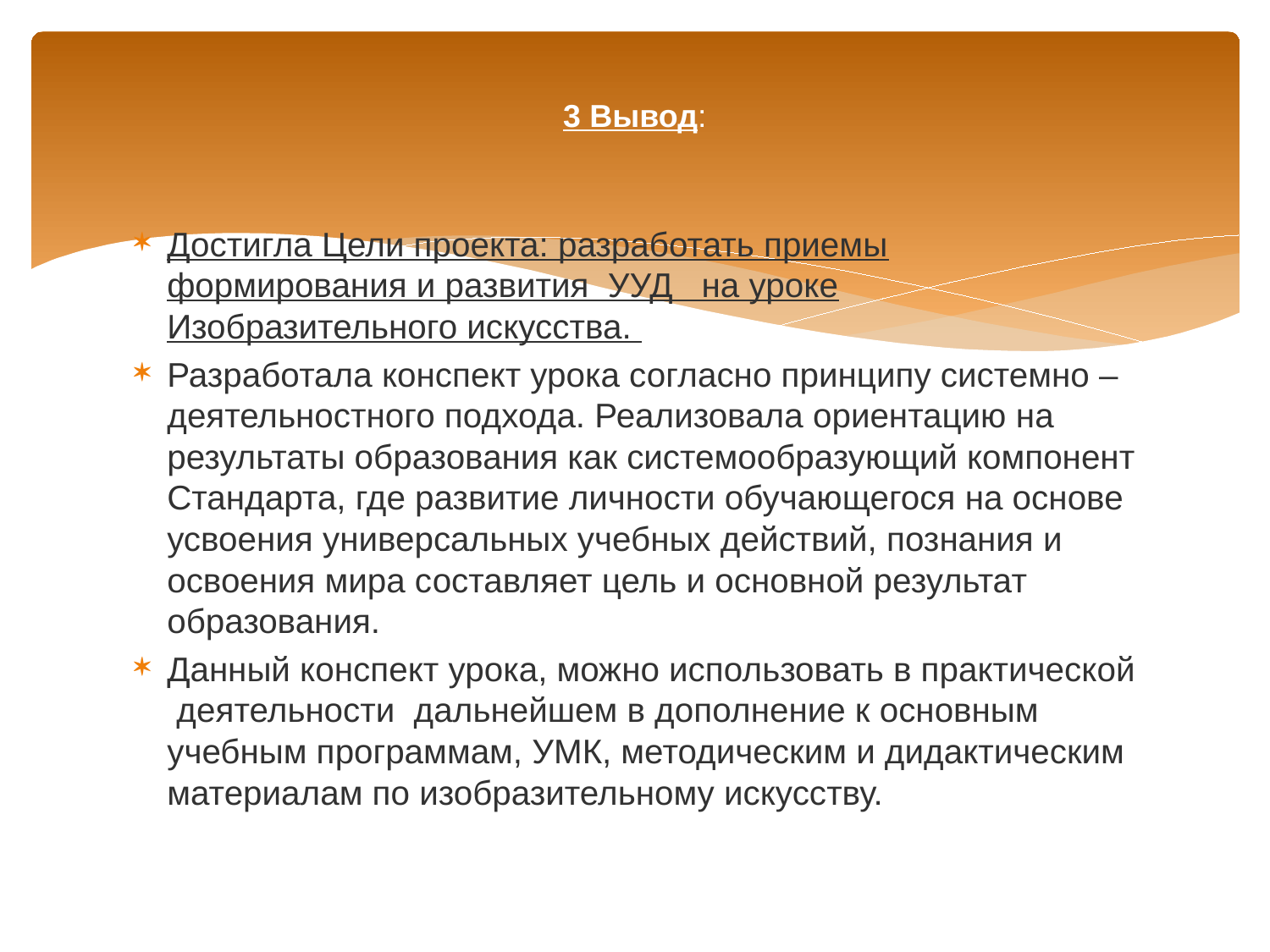

# 3 Вывод:
Достигла Цели проекта: разработать приемы формирования и развития  УУД   на уроке Изобразительного искусства.
Разработала конспект урока согласно принципу системно – деятельностного подхода. Реализовала ориентацию на результаты образования как системообразующий компонент Стандарта, где развитие личности обучающегося на основе усвоения универсальных учебных действий, познания и освоения мира составляет цель и основной результат образования.
Данный конспект урока, можно использовать в практической  деятельности  дальнейшем в дополнение к основным учебным программам, УМК, методическим и дидактическим материалам по изобразительному искусству.